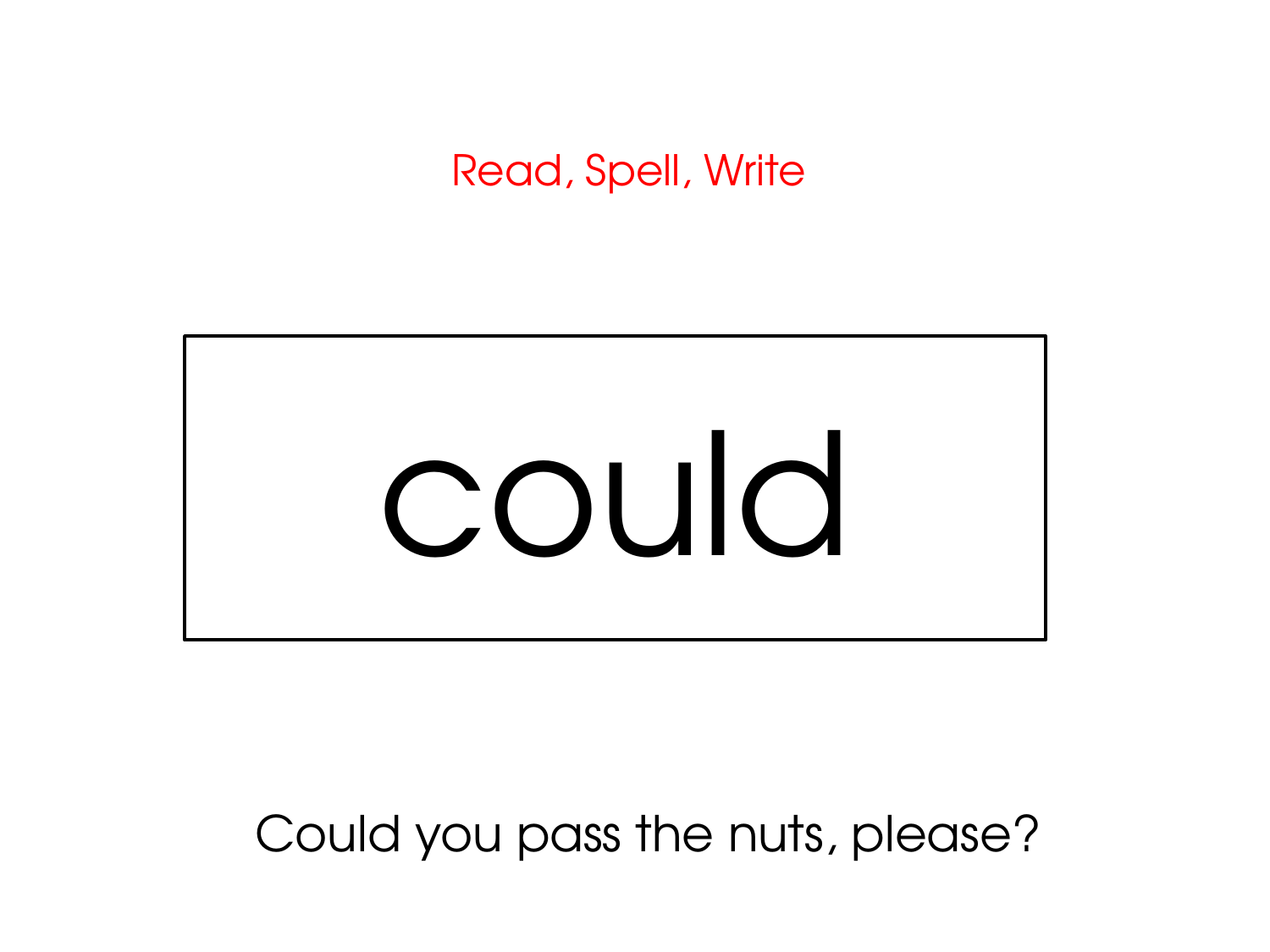

Read, Spell, Write
could
Could you pass the nuts, please?